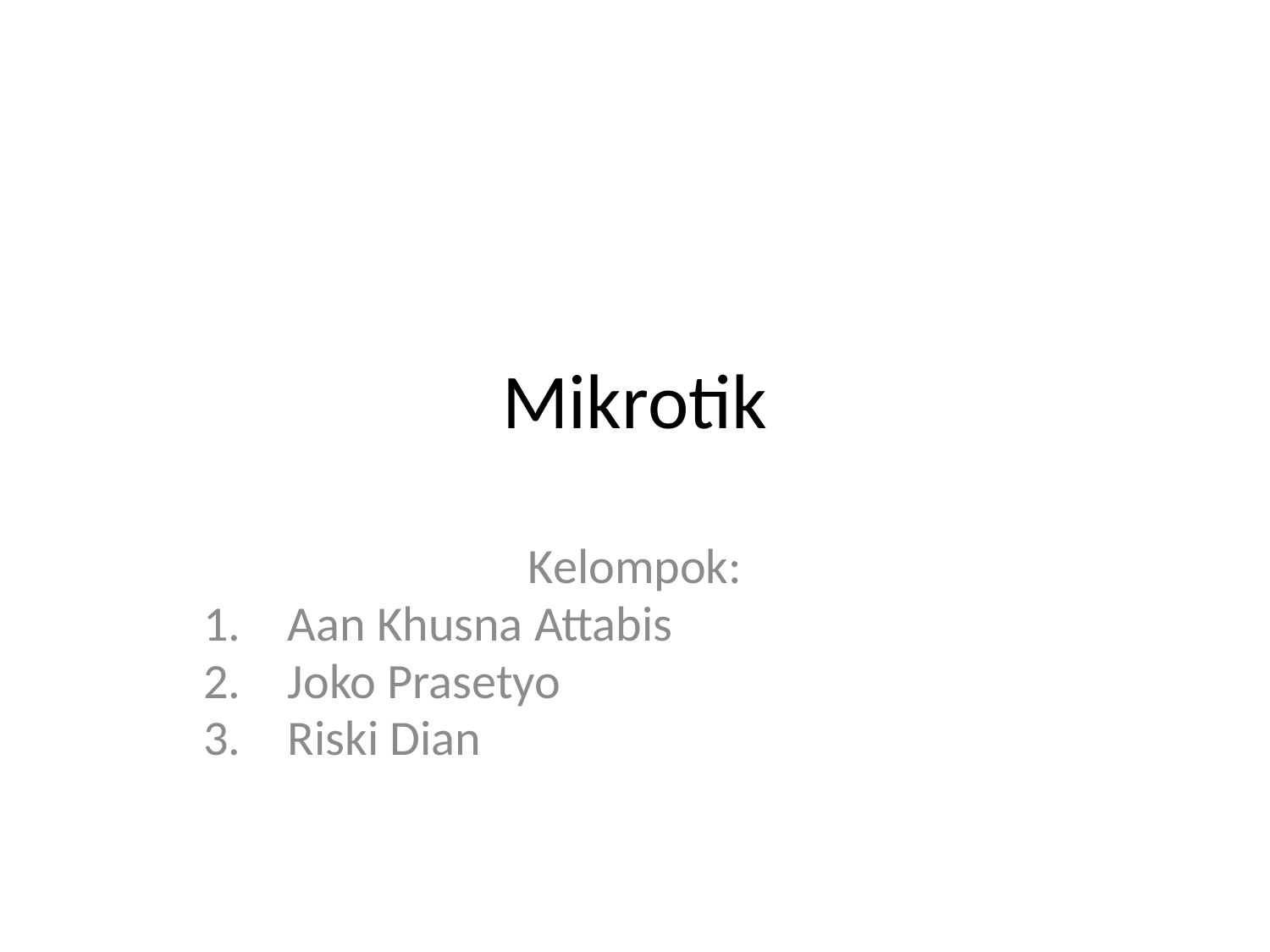

# Mikrotik
Kelompok:
Aan Khusna Attabis
Joko Prasetyo
Riski Dian